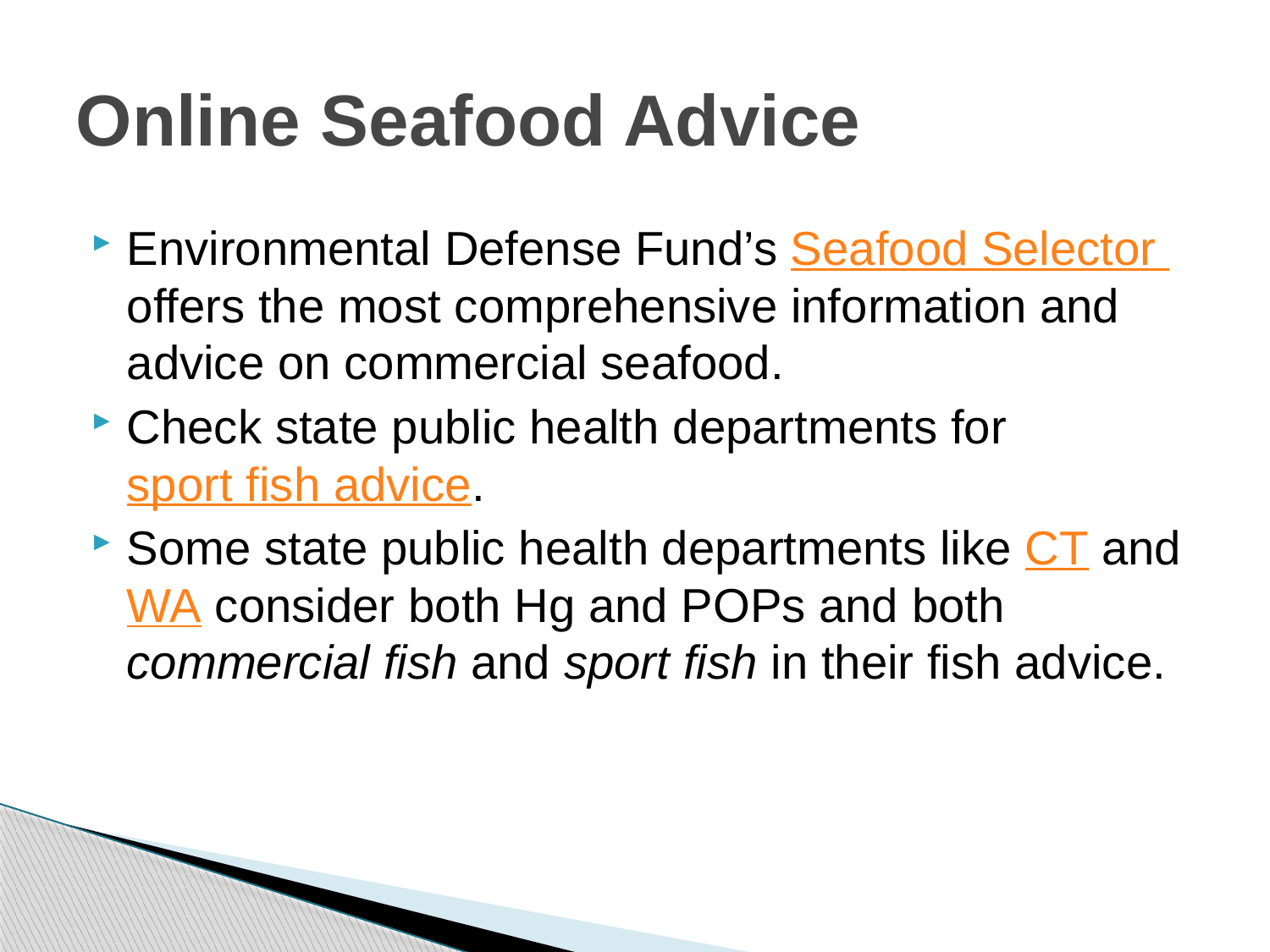

# Online Seafood Advice
Environmental Defense Fund’s Seafood Selector offers the most comprehensive information and advice on commercial seafood.
Check state public health departments for sport fish advice.
Some state public health departments like CT and WA consider both Hg and POPs and both commercial fish and sport fish in their fish advice.